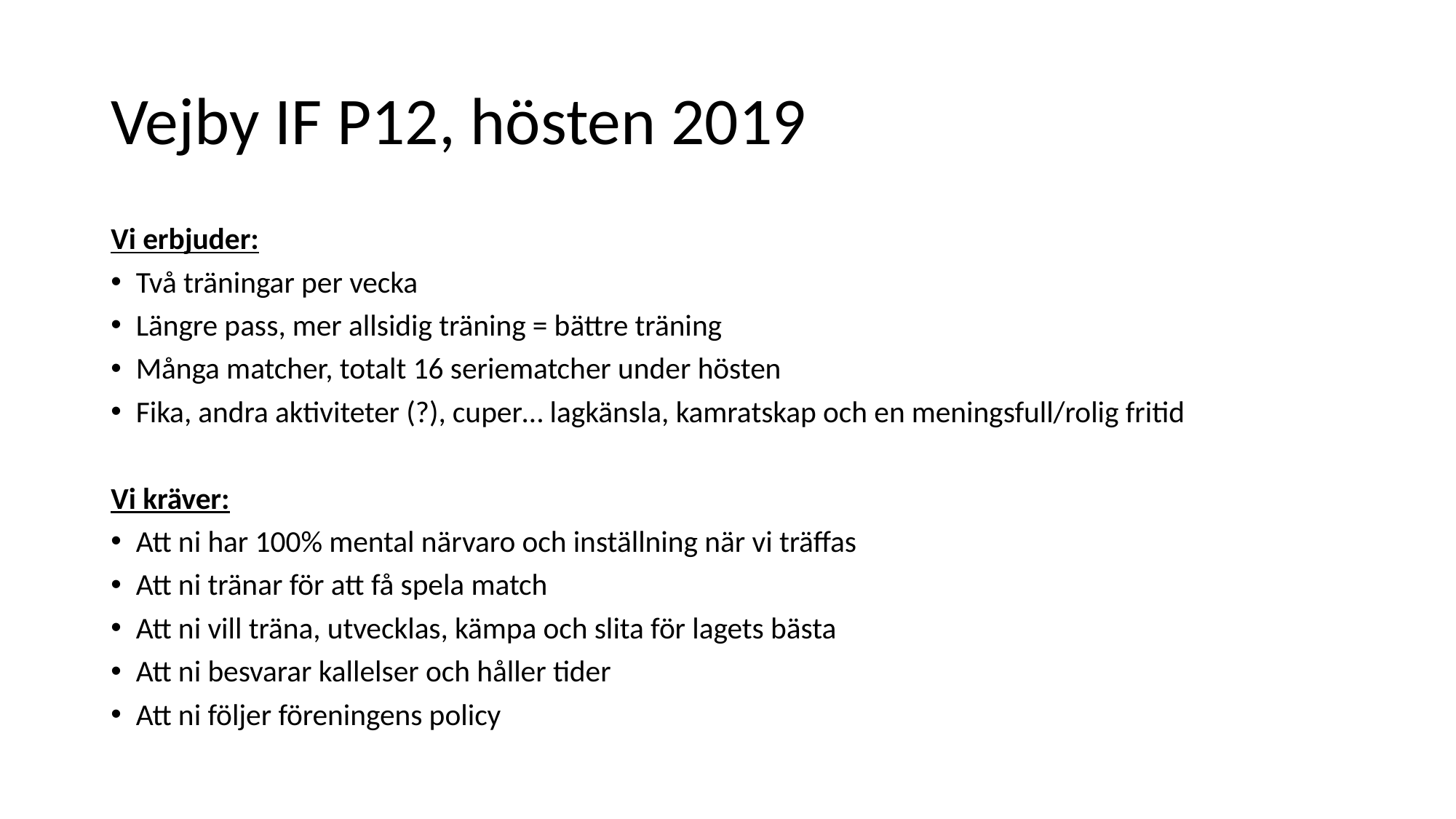

# Vejby IF P12, hösten 2019
Vi erbjuder:
Två träningar per vecka
Längre pass, mer allsidig träning = bättre träning
Många matcher, totalt 16 seriematcher under hösten
Fika, andra aktiviteter (?), cuper… lagkänsla, kamratskap och en meningsfull/rolig fritid

Vi kräver:
Att ni har 100% mental närvaro och inställning när vi träffas
Att ni tränar för att få spela match
Att ni vill träna, utvecklas, kämpa och slita för lagets bästa
Att ni besvarar kallelser och håller tider
Att ni följer föreningens policy